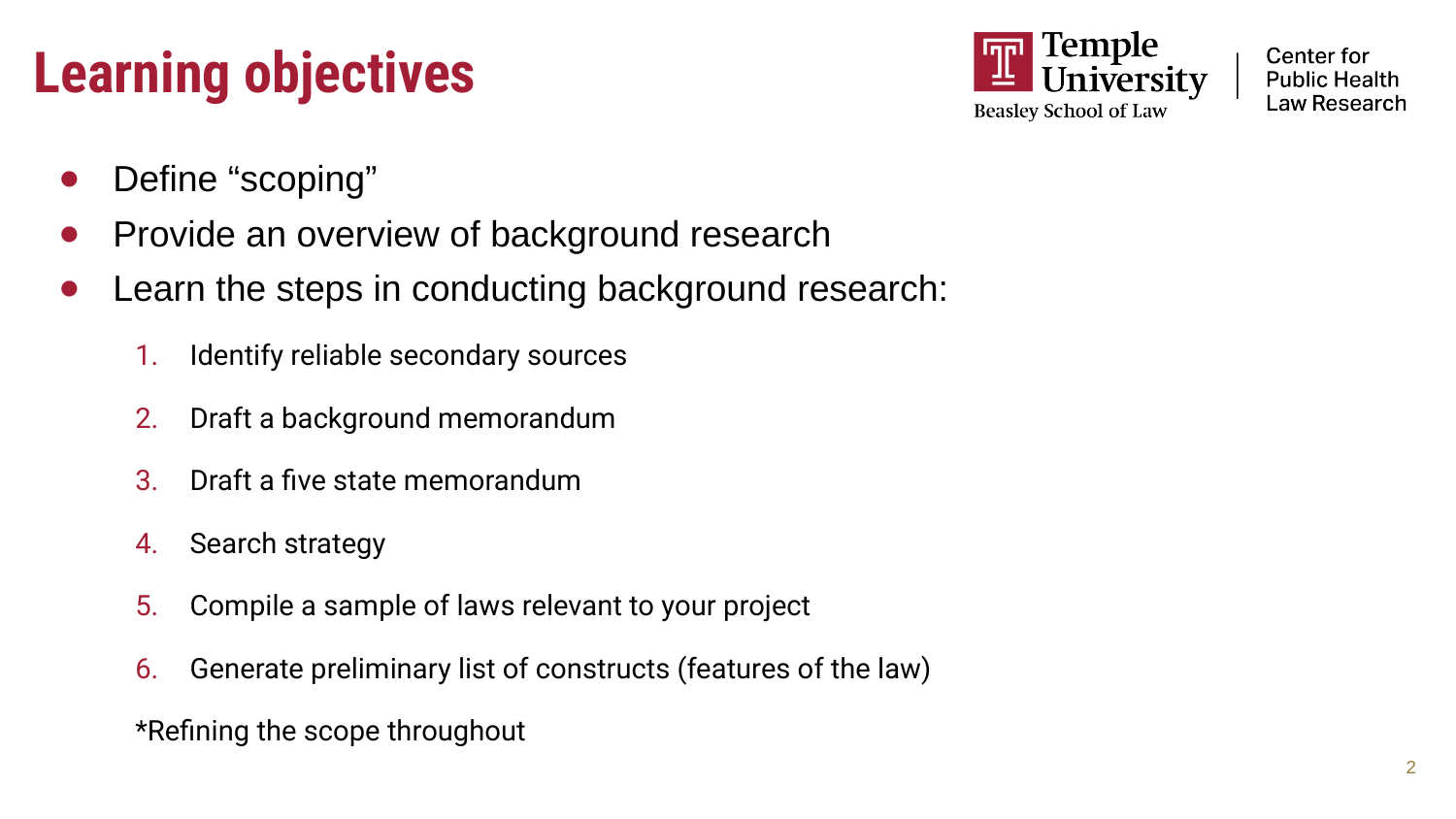

# Learning objectives
Define “scoping”
Provide an overview of background research
Learn the steps in conducting background research:
Identify reliable secondary sources
Draft a background memorandum
Draft a five state memorandum
Search strategy
Compile a sample of laws relevant to your project
Generate preliminary list of constructs (features of the law)
*Refining the scope throughout